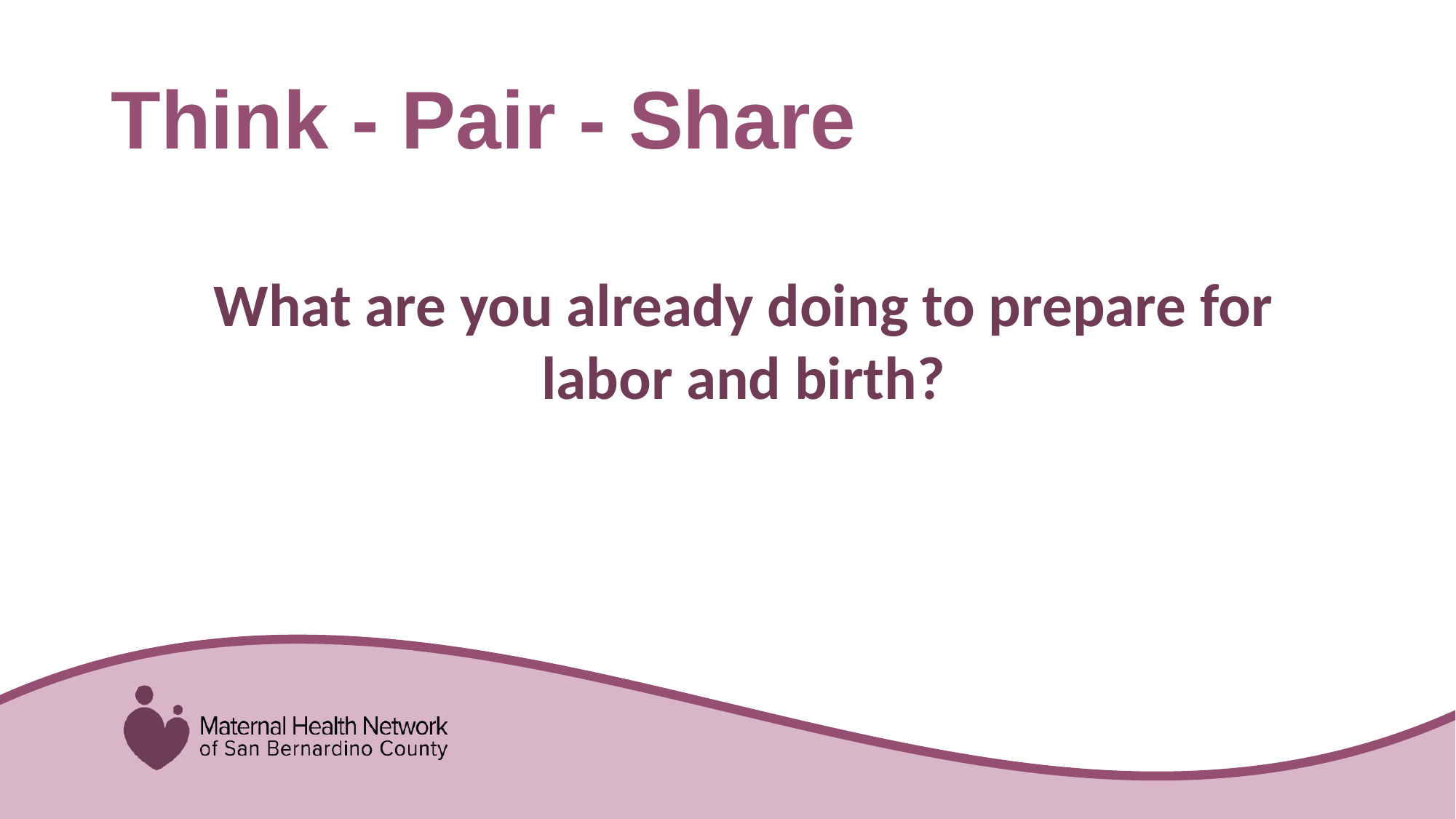

# Think - Pair - Share

What are you already doing to prepare for labor and birth?